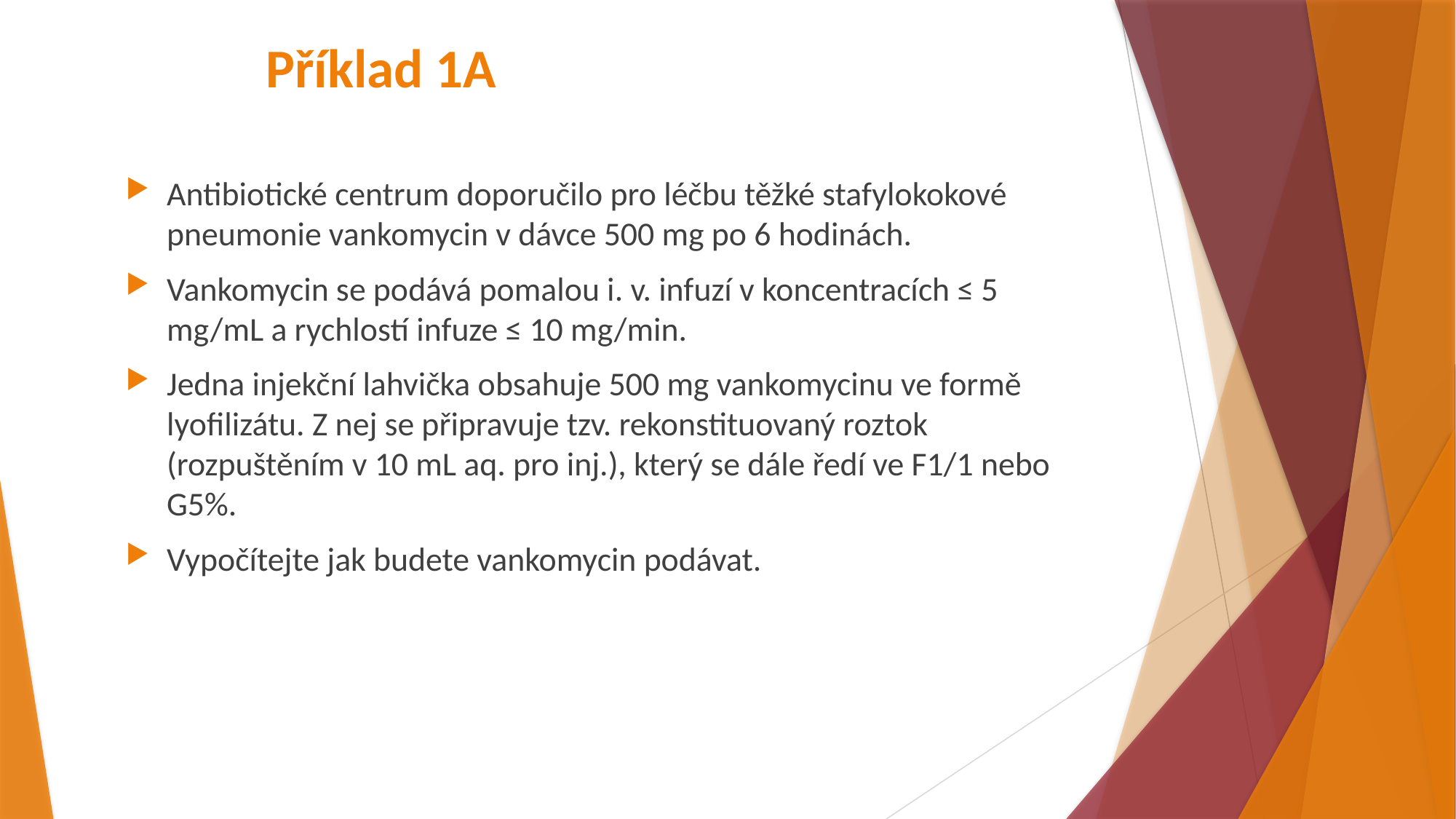

# Příklad 1A
Antibiotické centrum doporučilo pro léčbu těžké stafylokokové pneumonie vankomycin v dávce 500 mg po 6 hodinách.
Vankomycin se podává pomalou i. v. infuzí v koncentracích ≤ 5 mg/mL a rychlostí infuze ≤ 10 mg/min.
Jedna injekční lahvička obsahuje 500 mg vankomycinu ve formě lyofilizátu. Z nej se připravuje tzv. rekonstituovaný roztok (rozpuštěním v 10 mL aq. pro inj.), který se dále ředí ve F1/1 nebo G5%.
Vypočítejte jak budete vankomycin podávat.